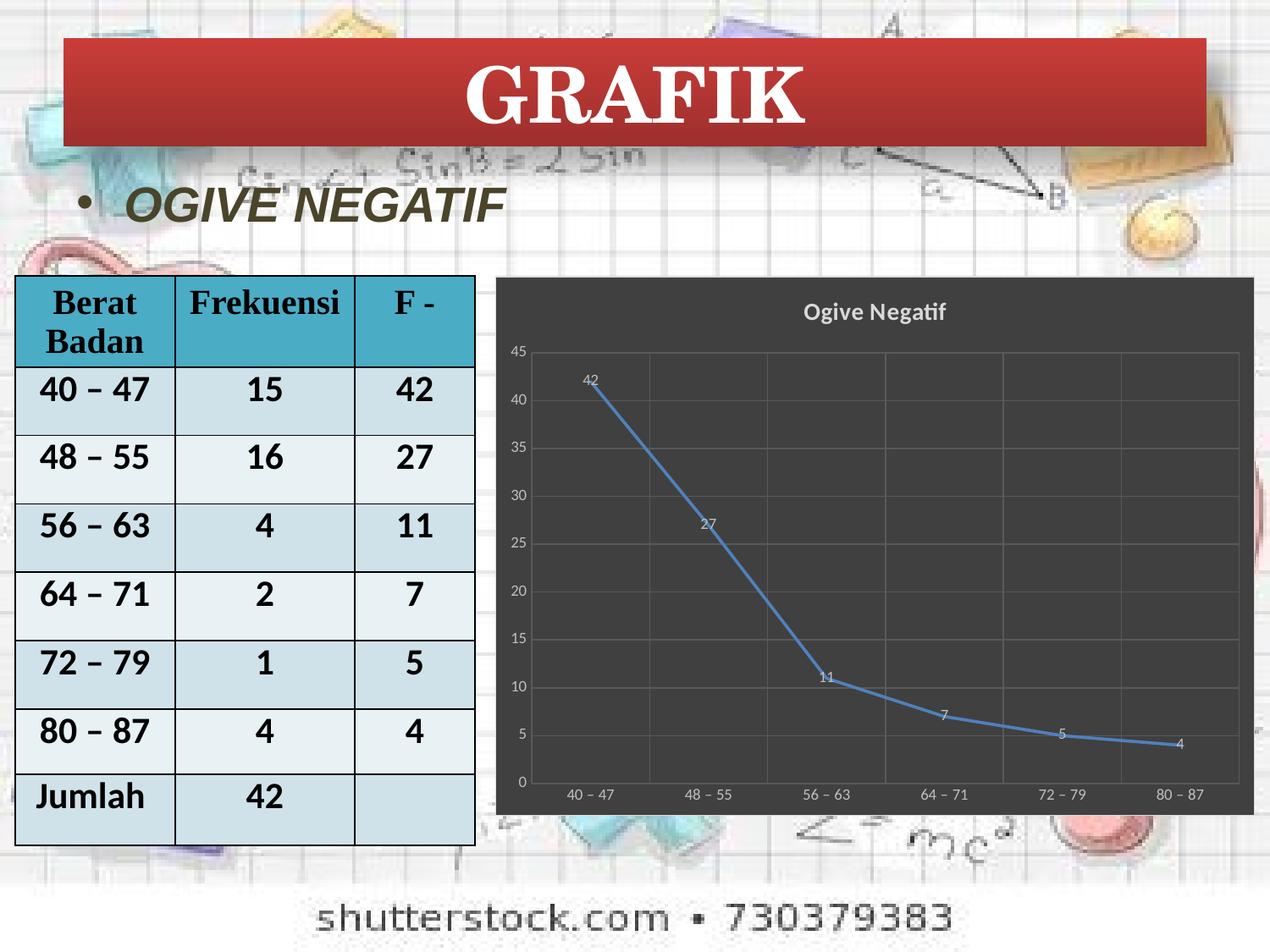

# GRAFIK
OGIVE NEGATIF

| Berat Badan | Frekuensi | F - |
| --- | --- | --- |
| 40 – 47 | 15 | 42 |
| 48 – 55 | 16 | 27 |
| 56 – 63 | 4 | 11 |
| 64 – 71 | 2 | 7 |
| 72 – 79 | 1 | 5 |
| 80 – 87 | 4 | 4 |
| Jumlah | 42 |  |

### Chart: Ogive Negatif

| Category |  |
|---|---|
| 40 – 47 | 42.0 |
| 48 – 55 | 27.0 |
| 56 – 63 | 11.0 |
| 64 – 71 | 7.0 |
| 72 – 79 | 5.0 |
| 80 – 87 | 4.0 |